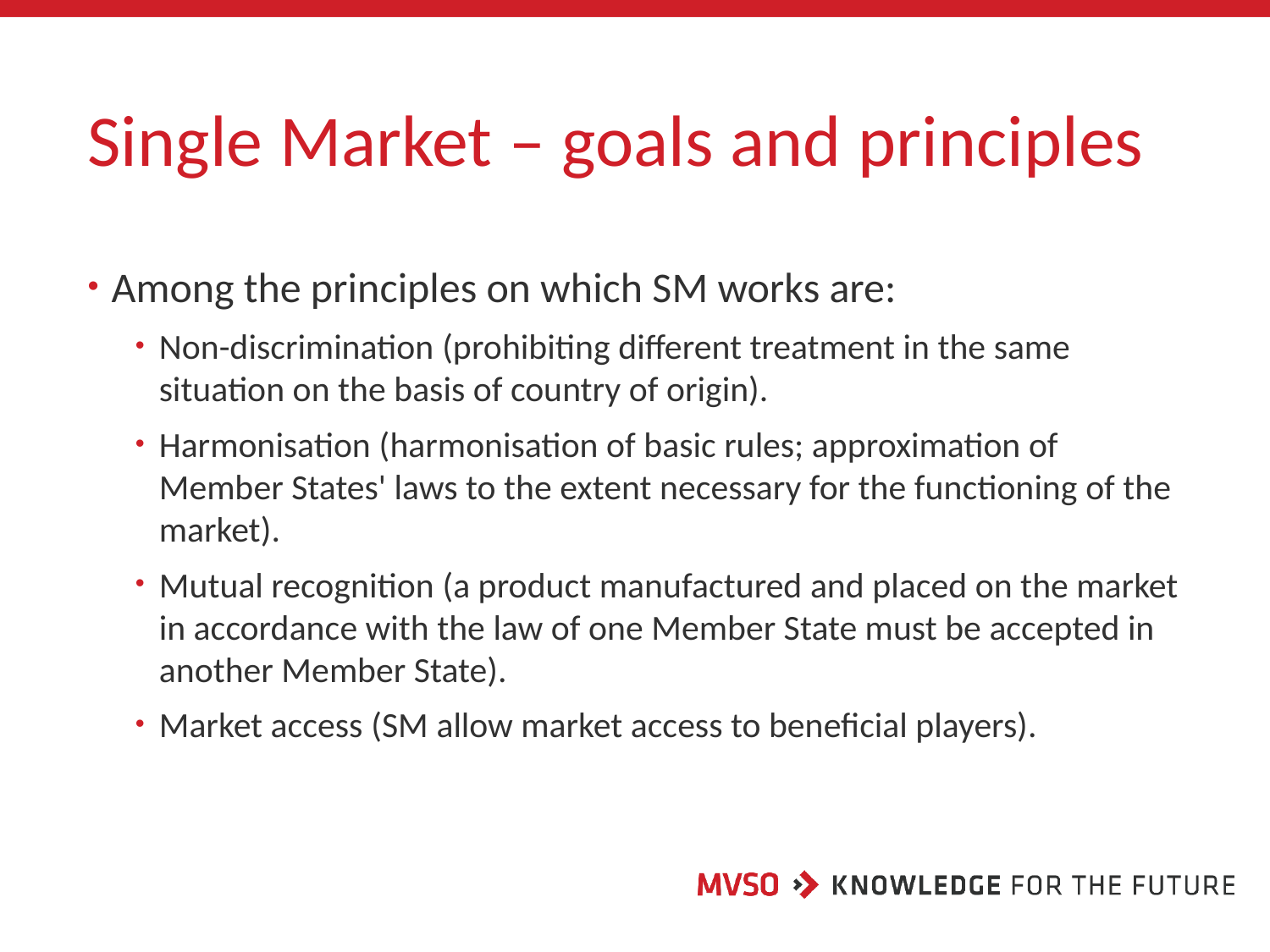

# Single Market – goals and principles
Among the principles on which SM works are:
Non-discrimination (prohibiting different treatment in the same situation on the basis of country of origin).
Harmonisation (harmonisation of basic rules; approximation of Member States' laws to the extent necessary for the functioning of the market).
Mutual recognition (a product manufactured and placed on the market in accordance with the law of one Member State must be accepted in another Member State).
Market access (SM allow market access to beneficial players).